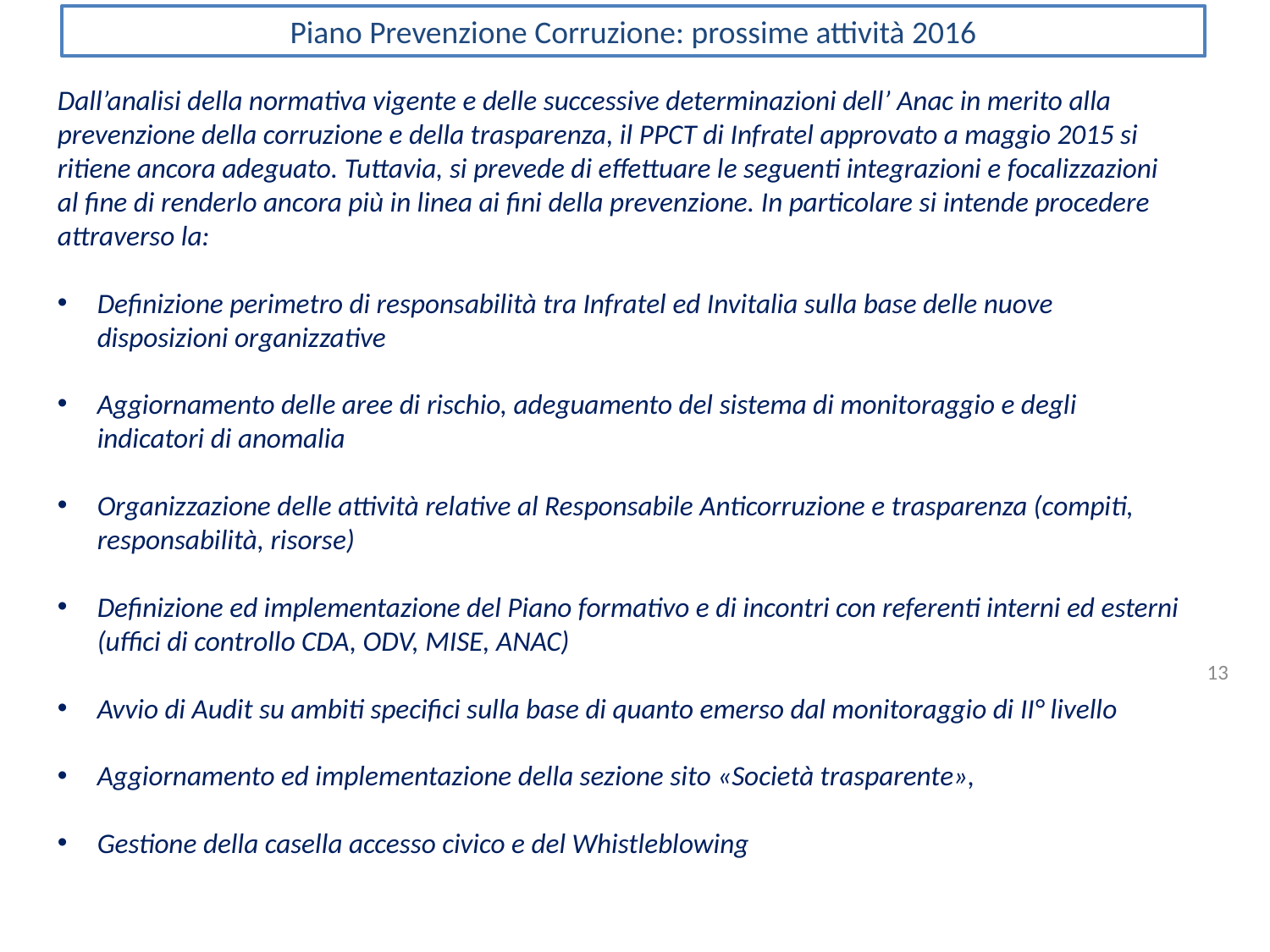

Piano Prevenzione Corruzione: prossime attività 2016
Dall’analisi della normativa vigente e delle successive determinazioni dell’ Anac in merito alla prevenzione della corruzione e della trasparenza, il PPCT di Infratel approvato a maggio 2015 si ritiene ancora adeguato. Tuttavia, si prevede di effettuare le seguenti integrazioni e focalizzazioni al fine di renderlo ancora più in linea ai fini della prevenzione. In particolare si intende procedere attraverso la:

Definizione perimetro di responsabilità tra Infratel ed Invitalia sulla base delle nuove disposizioni organizzative

Aggiornamento delle aree di rischio, adeguamento del sistema di monitoraggio e degli indicatori di anomalia

Organizzazione delle attività relative al Responsabile Anticorruzione e trasparenza (compiti, responsabilità, risorse)

Definizione ed implementazione del Piano formativo e di incontri con referenti interni ed esterni (uffici di controllo CDA, ODV, MISE, ANAC)

Avvio di Audit su ambiti specifici sulla base di quanto emerso dal monitoraggio di II° livello

Aggiornamento ed implementazione della sezione sito «Società trasparente»,

Gestione della casella accesso civico e del Whistleblowing

13